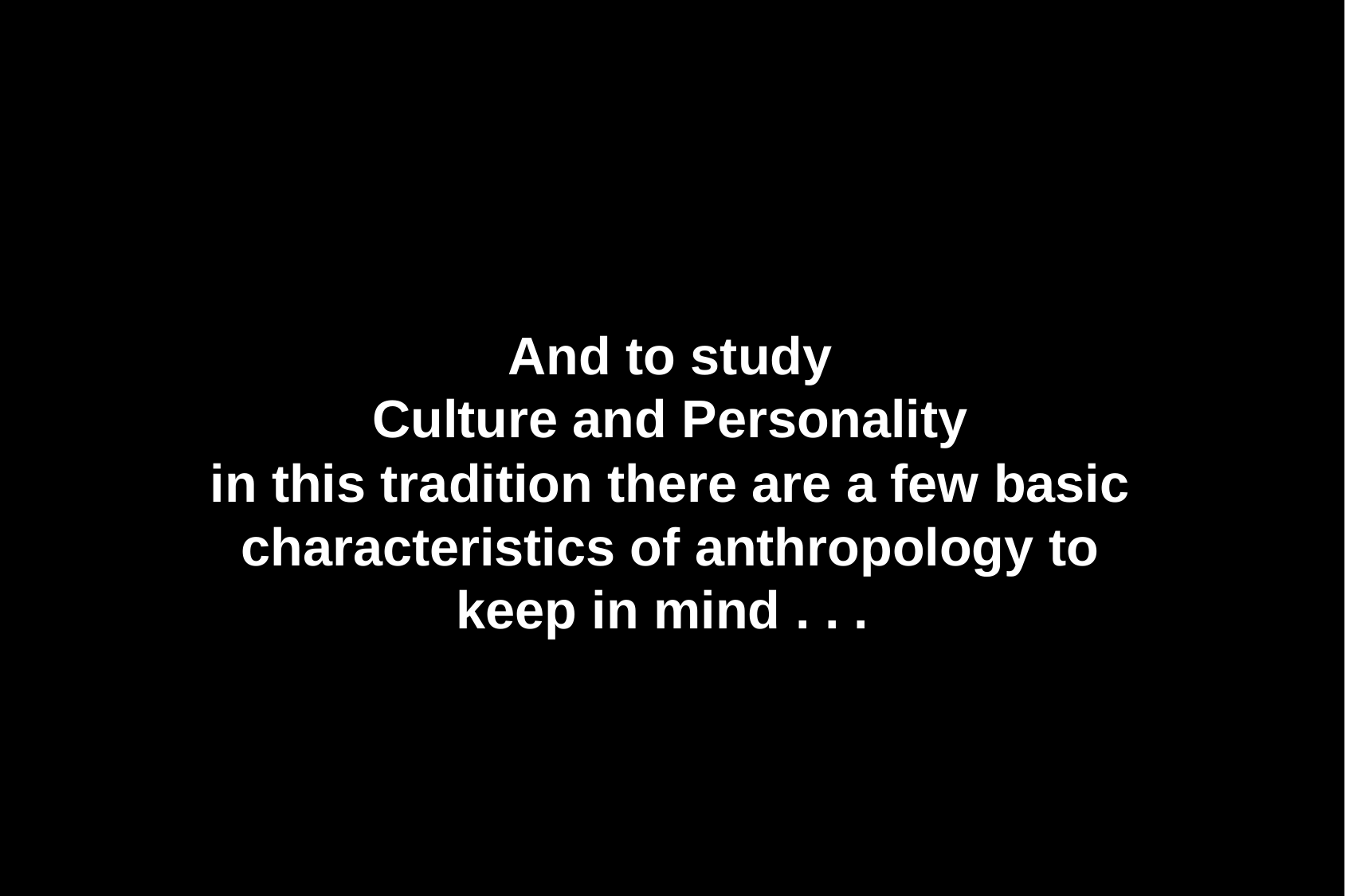

And to study
Culture and Personality
in this tradition there are a few basic characteristics of anthropology to keep in mind . . .